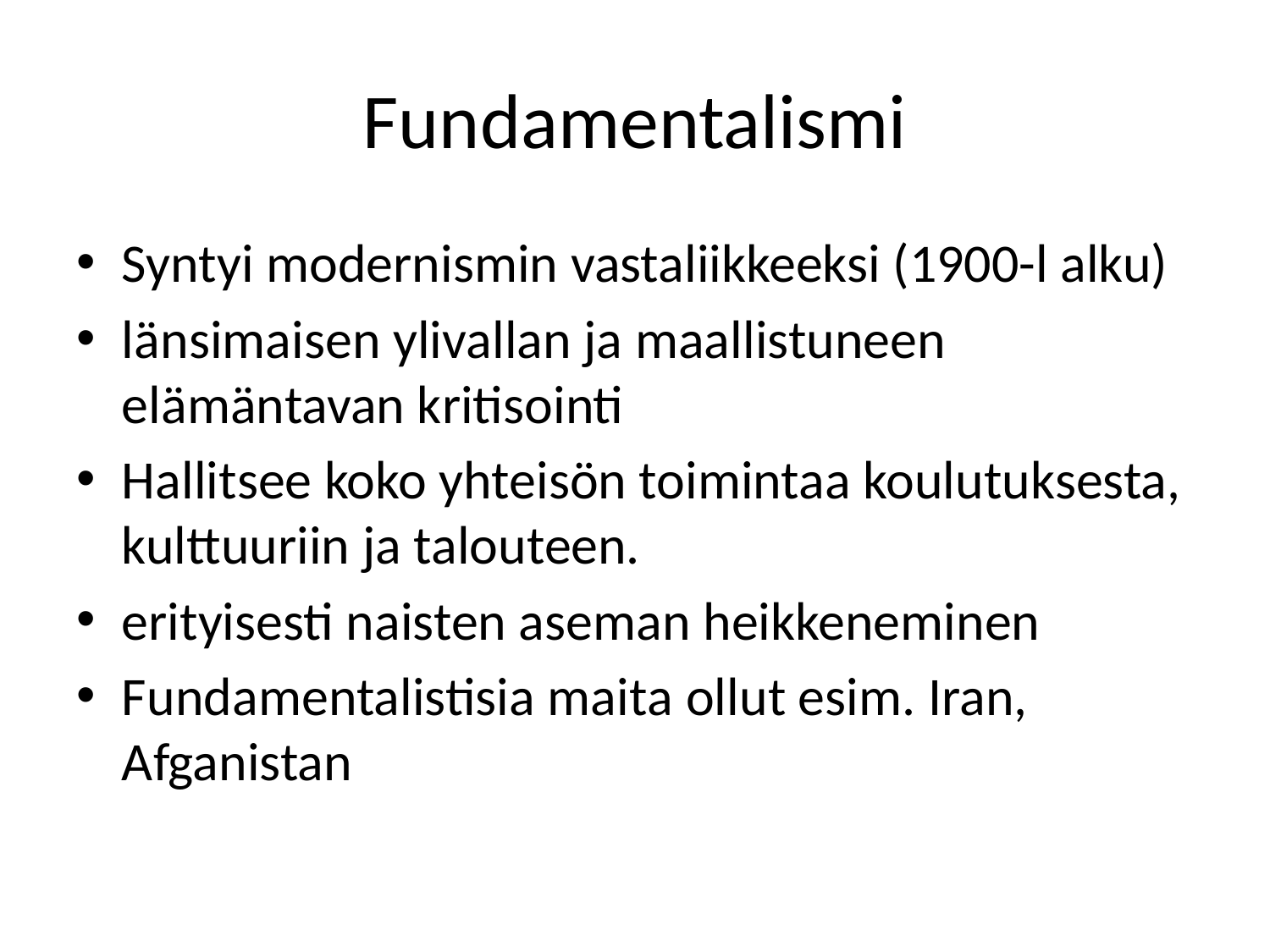

# Fundamentalismi
Syntyi modernismin vastaliikkeeksi (1900-l alku)
länsimaisen ylivallan ja maallistuneen elämäntavan kritisointi
Hallitsee koko yhteisön toimintaa koulutuksesta, kulttuuriin ja talouteen.
erityisesti naisten aseman heikkeneminen
Fundamentalistisia maita ollut esim. Iran, Afganistan